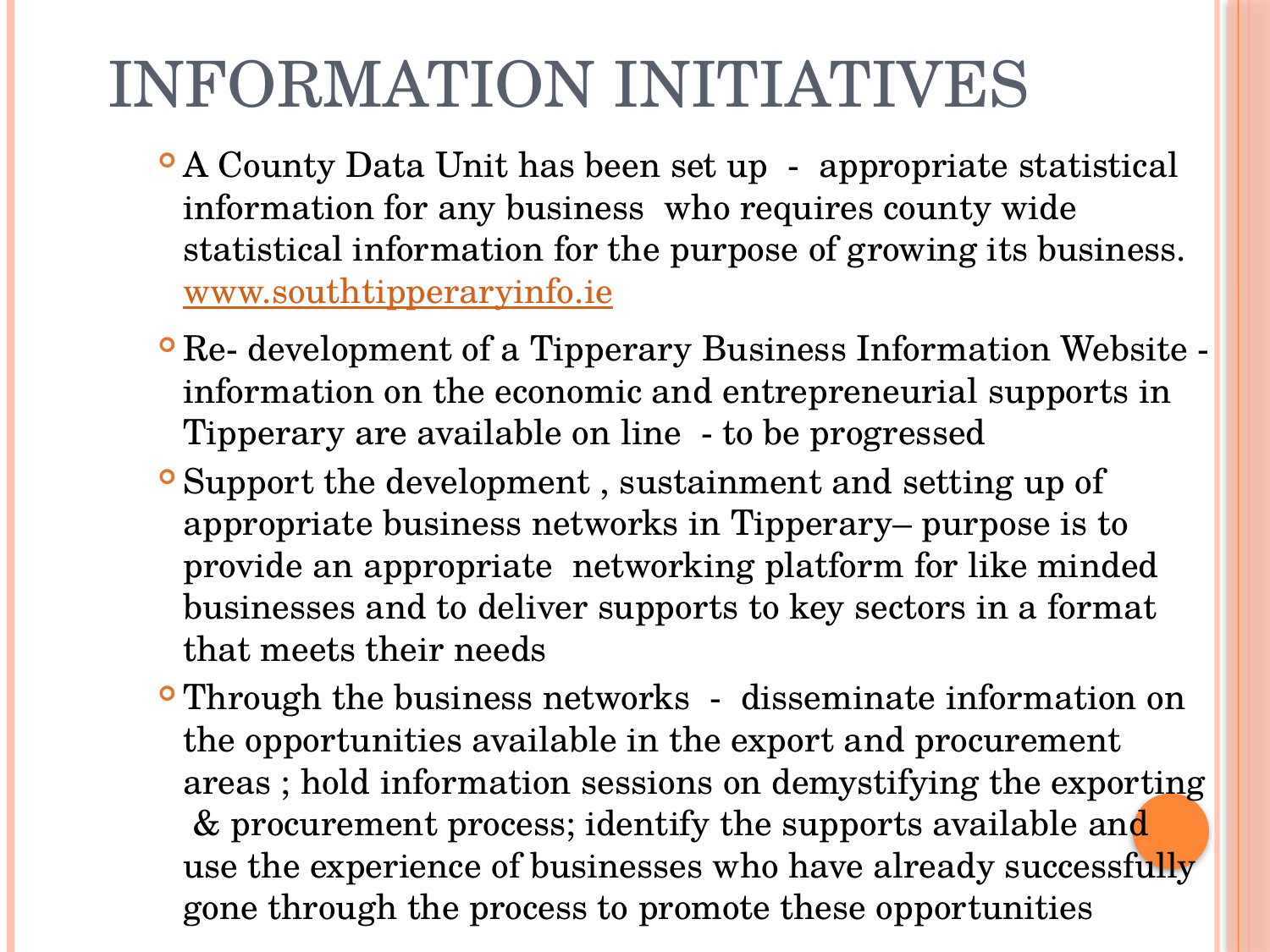

# Information Initiatives
A County Data Unit has been set up  -  appropriate statistical  information for any business  who requires county wide statistical information for the purpose of growing its business. www.southtipperaryinfo.ie
Re- development of a Tipperary Business Information Website -information on the economic and entrepreneurial supports in Tipperary are available on line  - to be progressed
Support the development , sustainment and setting up of appropriate business networks in Tipperary– purpose is to provide an appropriate  networking platform for like minded businesses and to deliver supports to key sectors in a format that meets their needs
Through the business networks  -  disseminate information on the opportunities available in the export and procurement areas ; hold information sessions on demystifying the exporting  & procurement process; identify the supports available and use the experience of businesses who have already successfully gone through the process to promote these opportunities